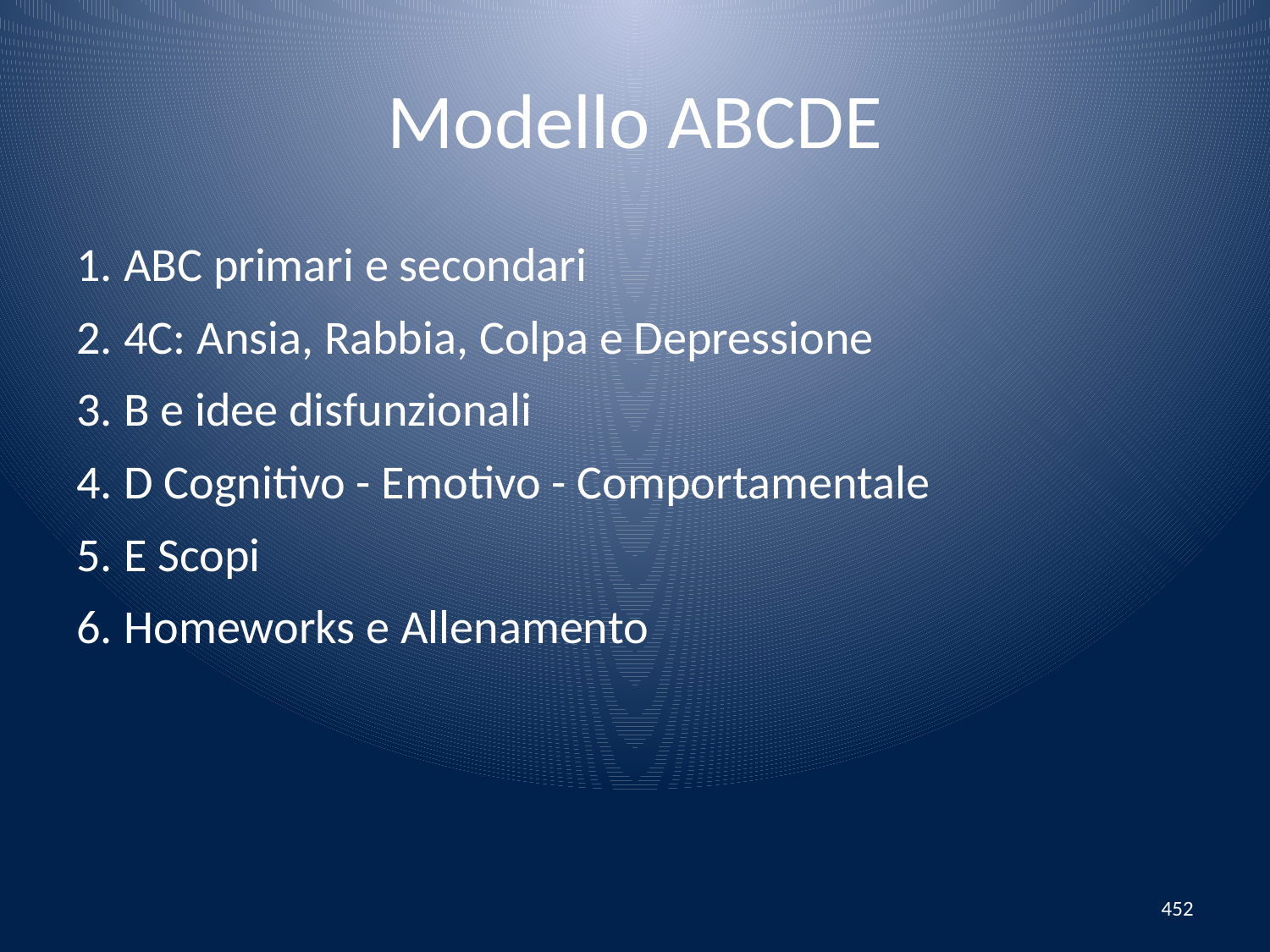

# Modello ABCDE
ABC primari e secondari
4C: Ansia, Rabbia, Colpa e Depressione
B e idee disfunzionali
D Cognitivo - Emotivo - Comportamentale
E Scopi
Homeworks e Allenamento

452